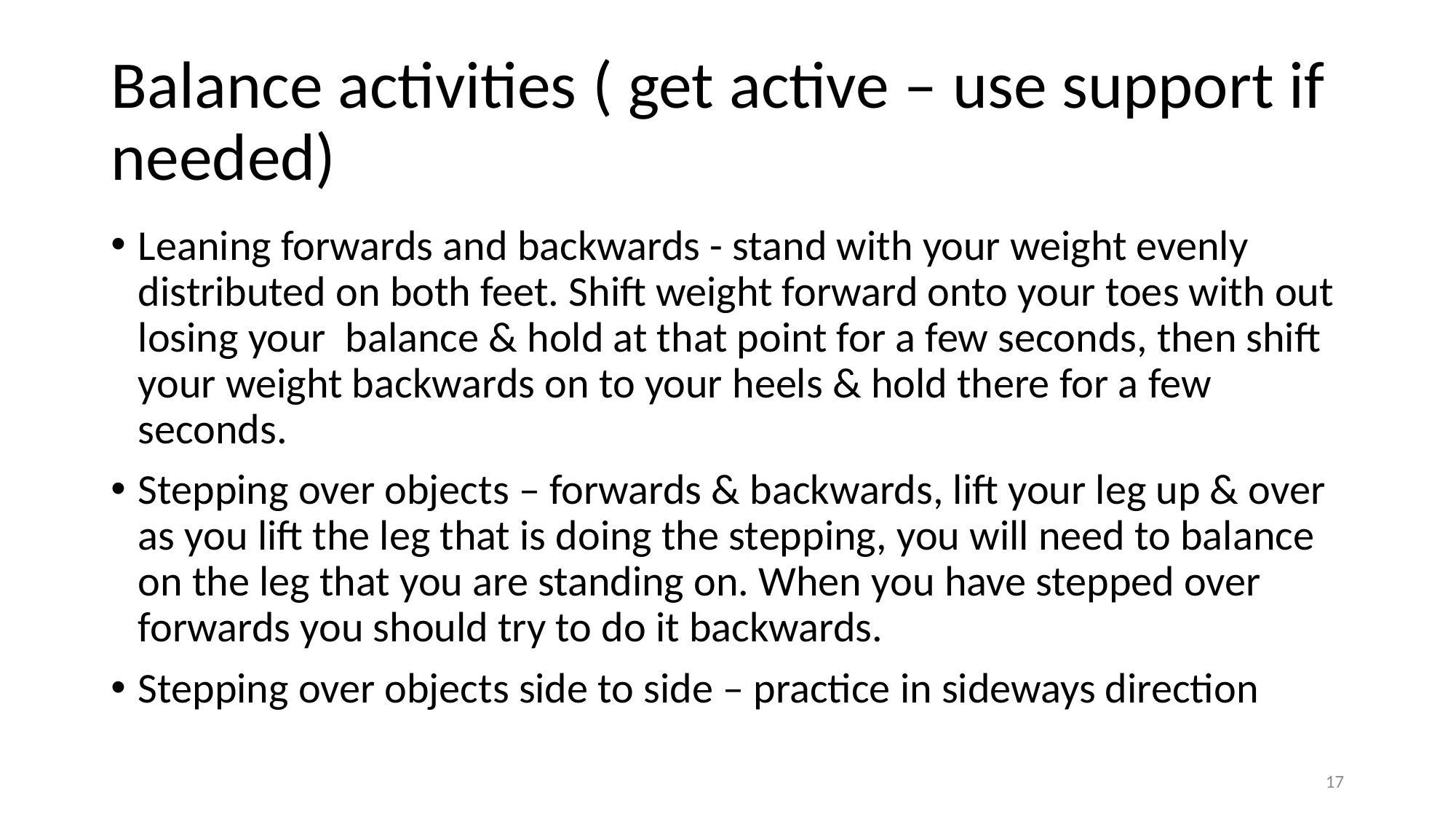

# Balance activities ( get active – use support if needed)
Leaning forwards and backwards - stand with your weight evenly distributed on both feet. Shift weight forward onto your toes with out losing your  balance & hold at that point for a few seconds, then shift your weight backwards on to your heels & hold there for a few seconds.
Stepping over objects – forwards & backwards, lift your leg up & over as you lift the leg that is doing the stepping, you will need to balance on the leg that you are standing on. When you have stepped over forwards you should try to do it backwards.
Stepping over objects side to side – practice in sideways direction
17